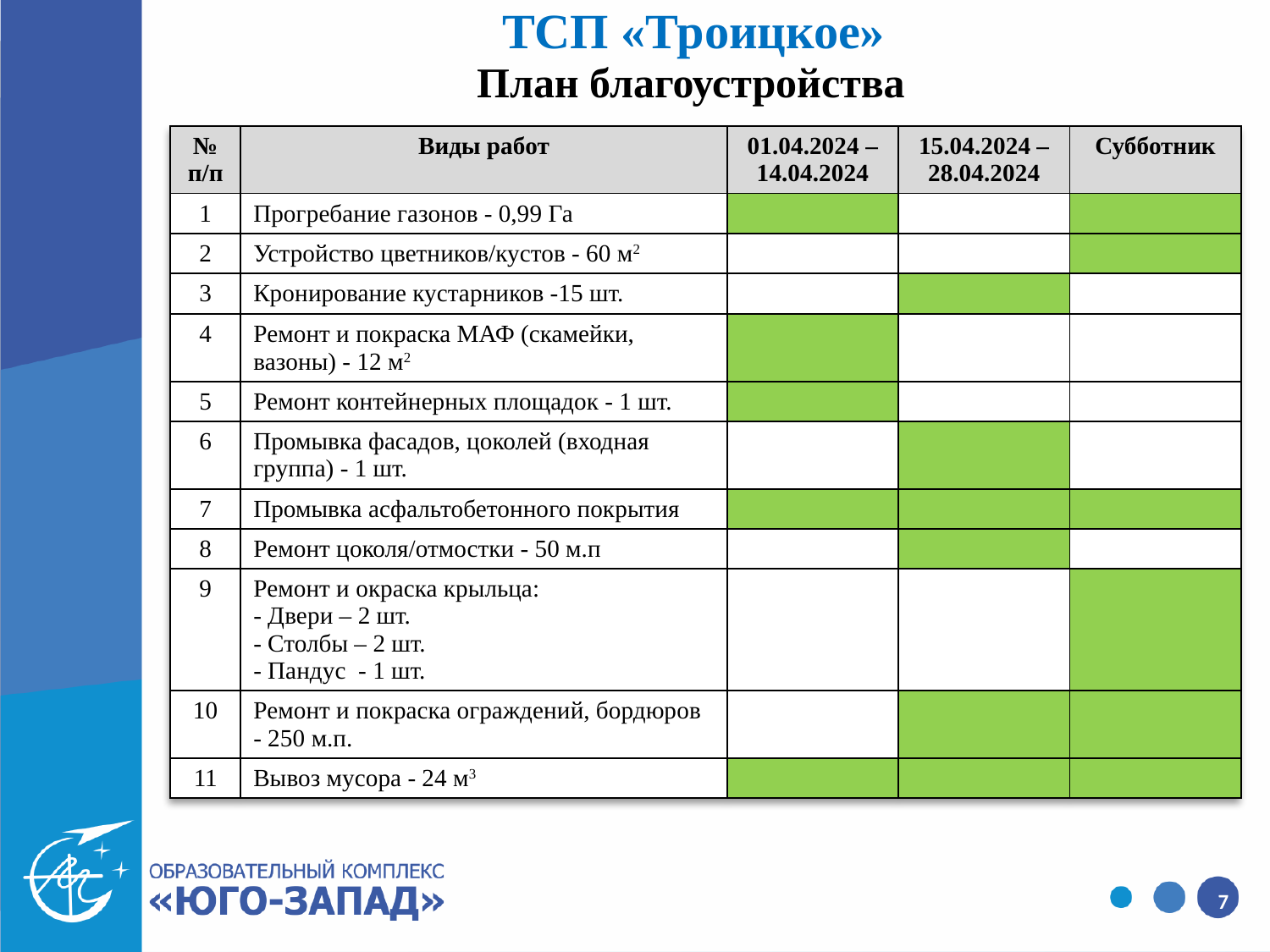

ТСП «Троицкое»
План благоустройства
| № п/п | Виды работ | 01.04.2024 – 14.04.2024 | 15.04.2024 – 28.04.2024 | Субботник |
| --- | --- | --- | --- | --- |
| 1 | Прогребание газонов - 0,99 Га |  |  |  |
| 2 | Устройство цветников/кустов - 60 м2 |  |  |  |
| 3 | Кронирование кустарников -15 шт. |  |  |  |
| 4 | Ремонт и покраска МАФ (скамейки, вазоны) - 12 м2 |  |  |  |
| 5 | Ремонт контейнерных площадок - 1 шт. |  |  |  |
| 6 | Промывка фасадов, цоколей (входная группа) - 1 шт. |  |  |  |
| 7 | Промывка асфальтобетонного покрытия |  |  |  |
| 8 | Ремонт цоколя/отмостки - 50 м.п |  |  |  |
| 9 | Ремонт и окраска крыльца: - Двери – 2 шт. - Столбы – 2 шт. - Пандус - 1 шт. |  |  |  |
| 10 | Ремонт и покраска ограждений, бордюров - 250 м.п. |  |  |  |
| 11 | Вывоз мусора - 24 м3 |  |  |  |
7